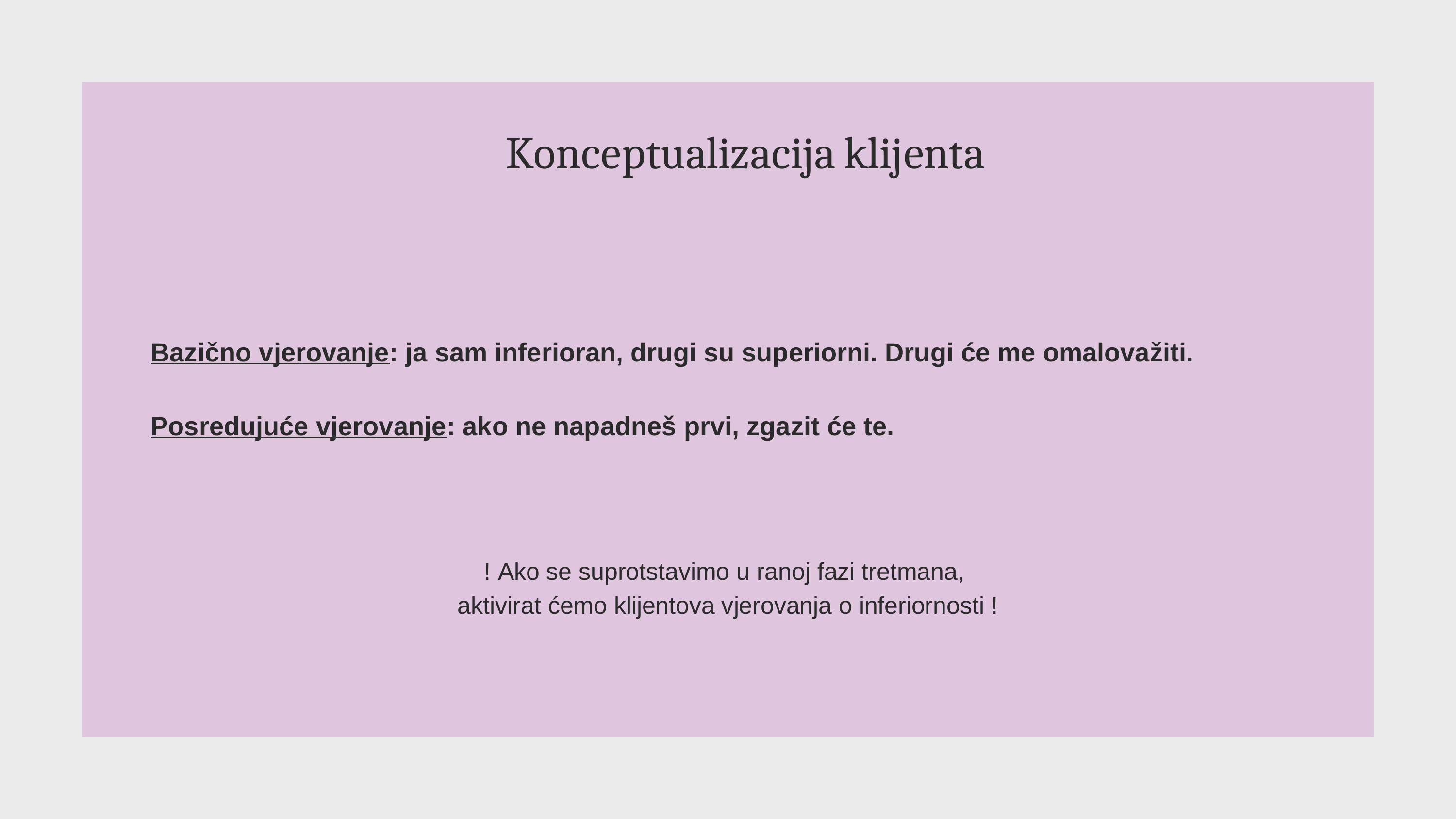

Konceptualizacija klijenta
Bazično vjerovanje: ja sam inferioran, drugi su superiorni. Drugi će me omalovažiti.

Posredujuće vjerovanje: ako ne napadneš prvi, zgazit će te.

! Ako se suprotstavimo u ranoj fazi tretmana,
aktivirat ćemo klijentova vjerovanja o inferiornosti !